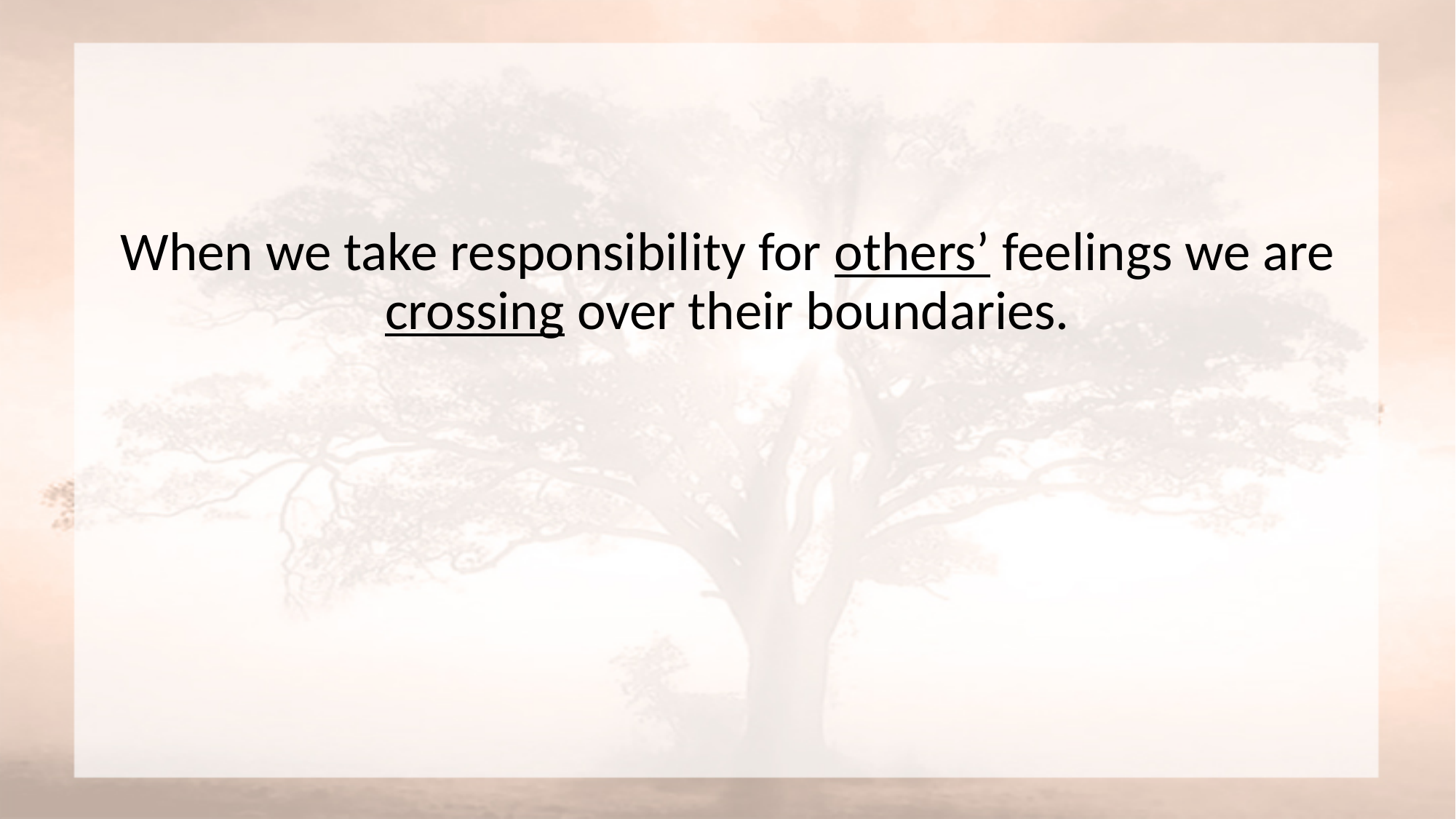

#
When we take responsibility for others’ feelings we are crossing over their boundaries.